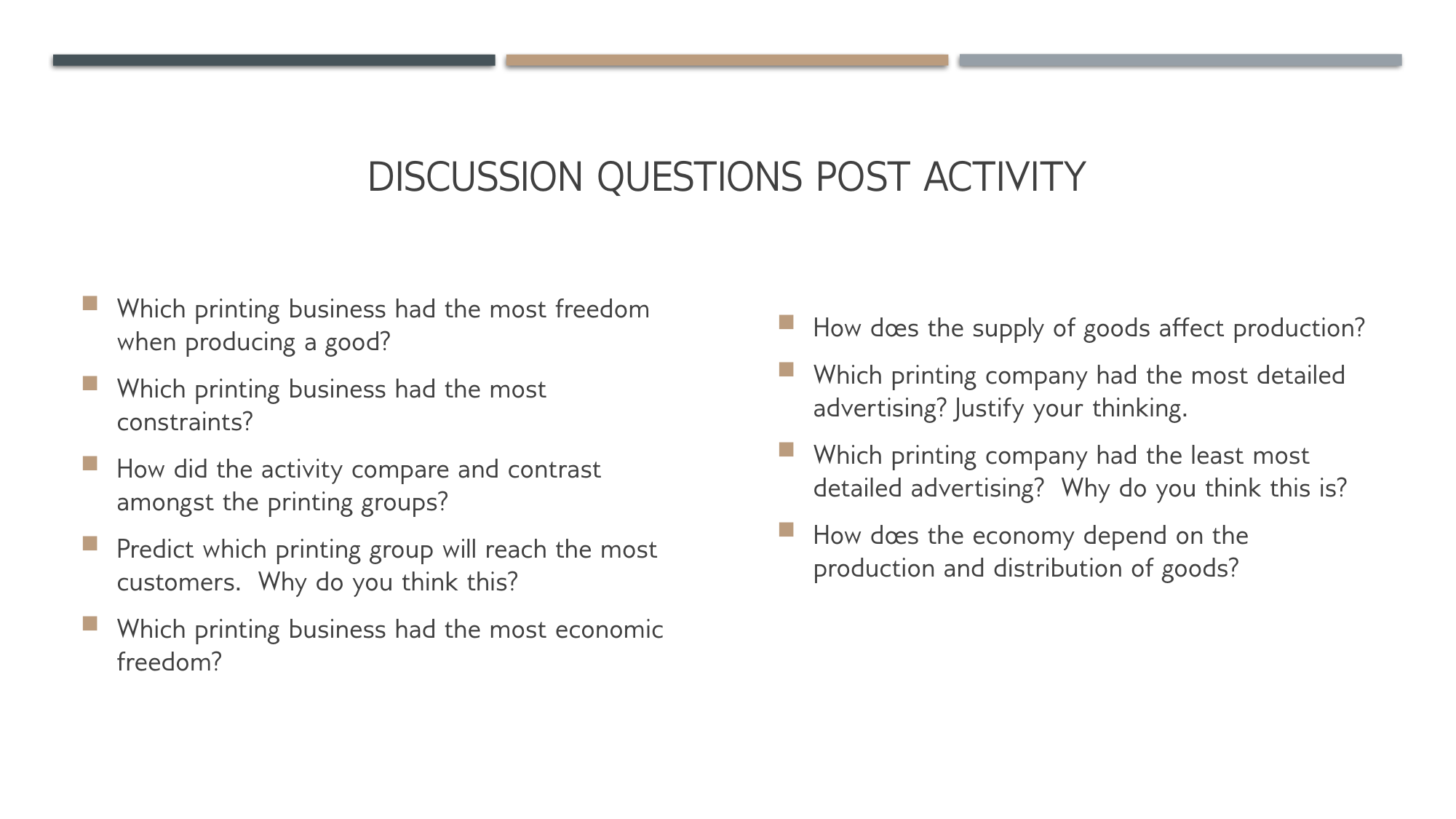

# Discussion questions post activity
How does the supply of goods affect production?
Which printing company had the most detailed advertising? Justify your thinking.
Which printing company had the least most detailed advertising?  Why do you think this is?
How does the economy depend on the production and distribution of goods?
Which printing business had the most freedom when producing a good?
Which printing business had the most constraints?
How did the activity compare and contrast amongst the printing groups?
Predict which printing group will reach the most customers.  Why do you think this?
Which printing business had the most economic freedom?